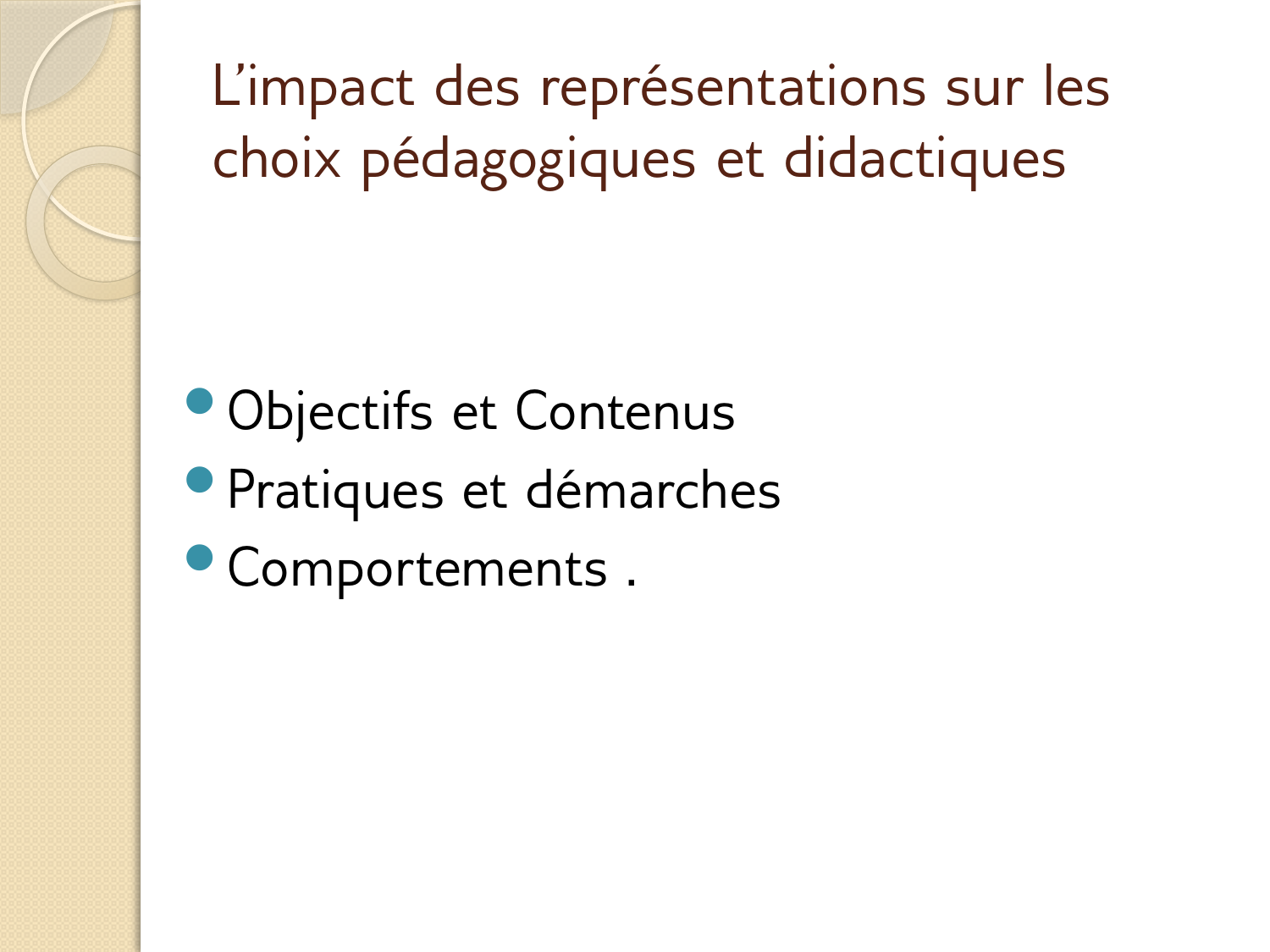

# L’impact des représentations sur les choix pédagogiques et didactiques
Objectifs et Contenus
Pratiques et démarches
Comportements .